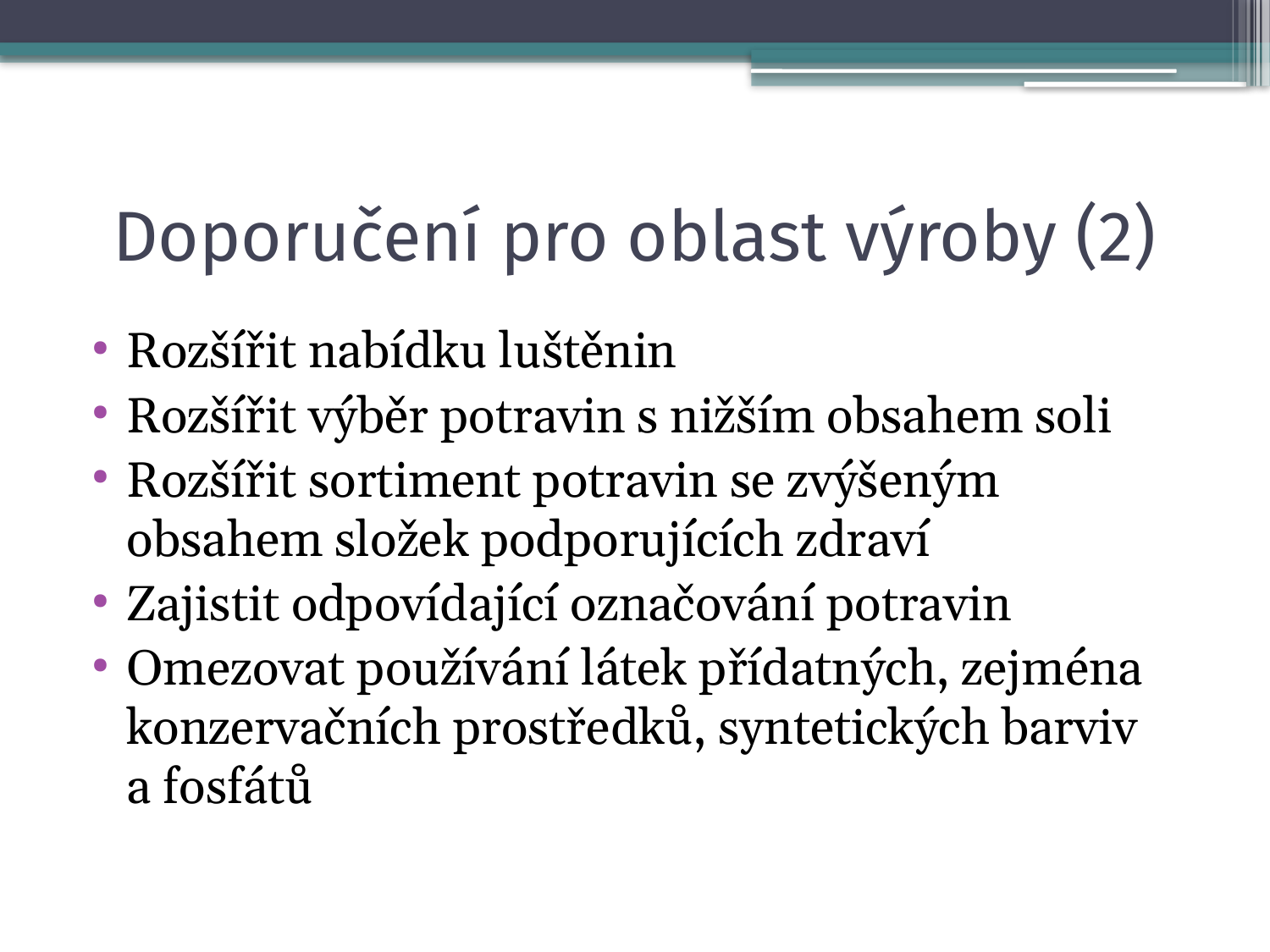

# Doporučení pro oblast výroby (2)
Rozšířit nabídku luštěnin
Rozšířit výběr potravin s nižším obsahem soli
Rozšířit sortiment potravin se zvýšeným obsahem složek podporujících zdraví
Zajistit odpovídající označování potravin
Omezovat používání látek přídatných, zejména konzervačních prostředků, syntetických barviv    a fosfátů